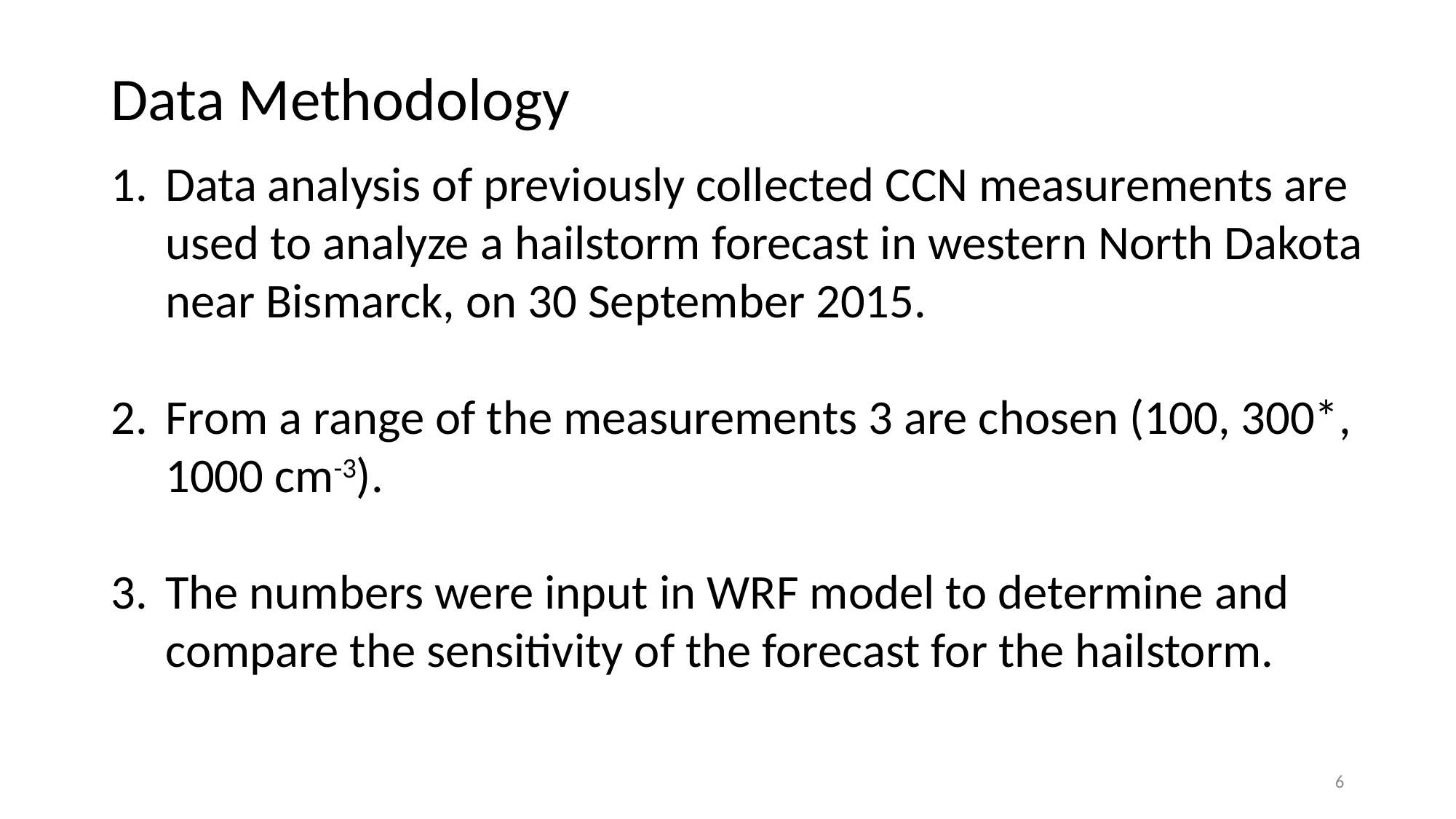

# Data Methodology
Data analysis of previously collected CCN measurements are used to analyze a hailstorm forecast in western North Dakota near Bismarck, on 30 September 2015.

From a range of the measurements 3 are chosen (100, 300*, 1000 cm-3).

The numbers were input in WRF model to determine and compare the sensitivity of the forecast for the hailstorm.
6